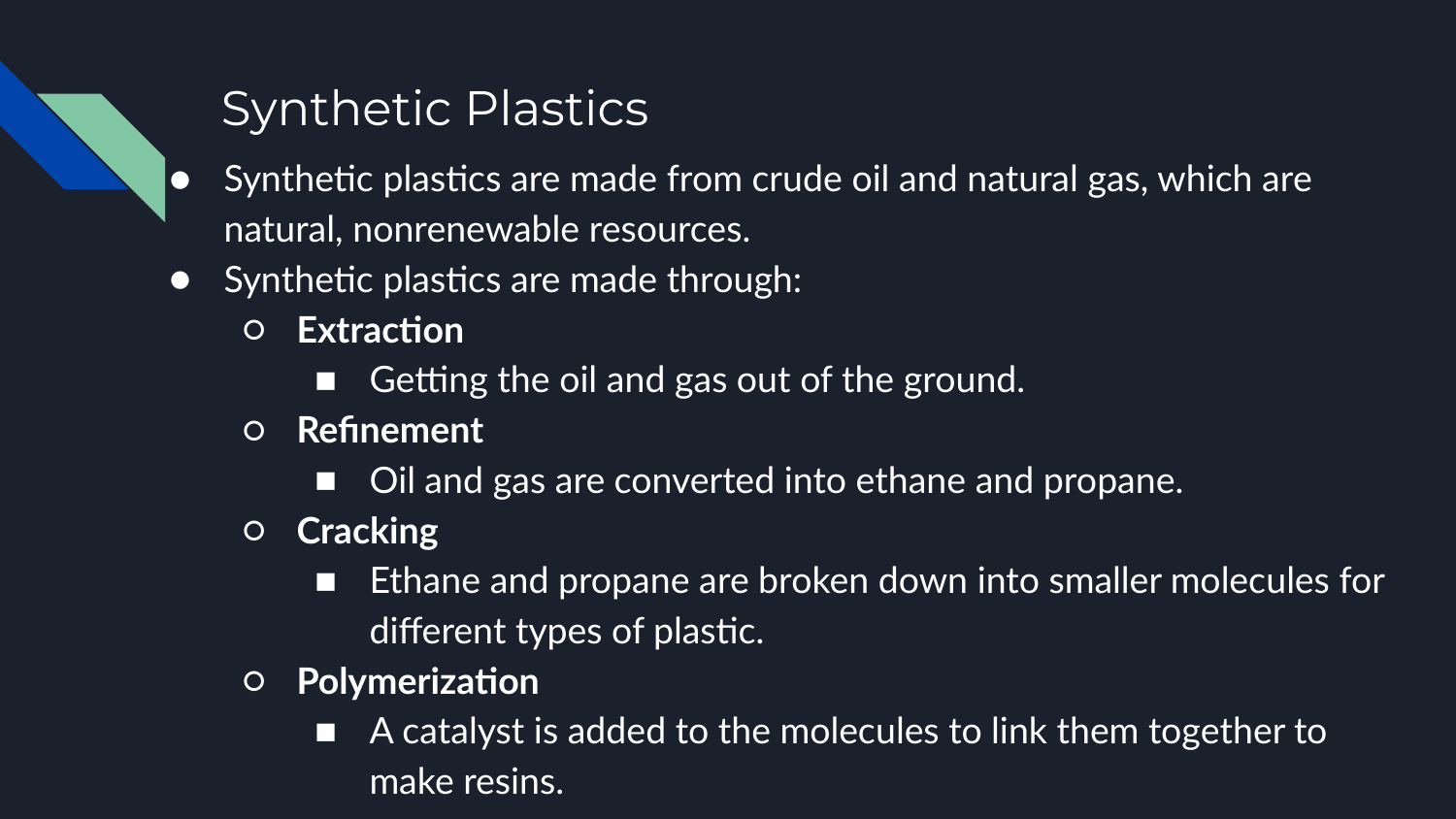

# Synthetic Plastics
​Synthetic plastics are made from crude oil and natural gas, which are natural, nonrenewable resources.
Synthetic plastics are made through:
Extraction
Getting the oil and gas out of the ground.
Refinement
Oil and gas are converted into ethane and propane.
Cracking
Ethane and propane are broken down into smaller molecules for different types of plastic.
Polymerization
A catalyst is added to the molecules to link them together to make resins.